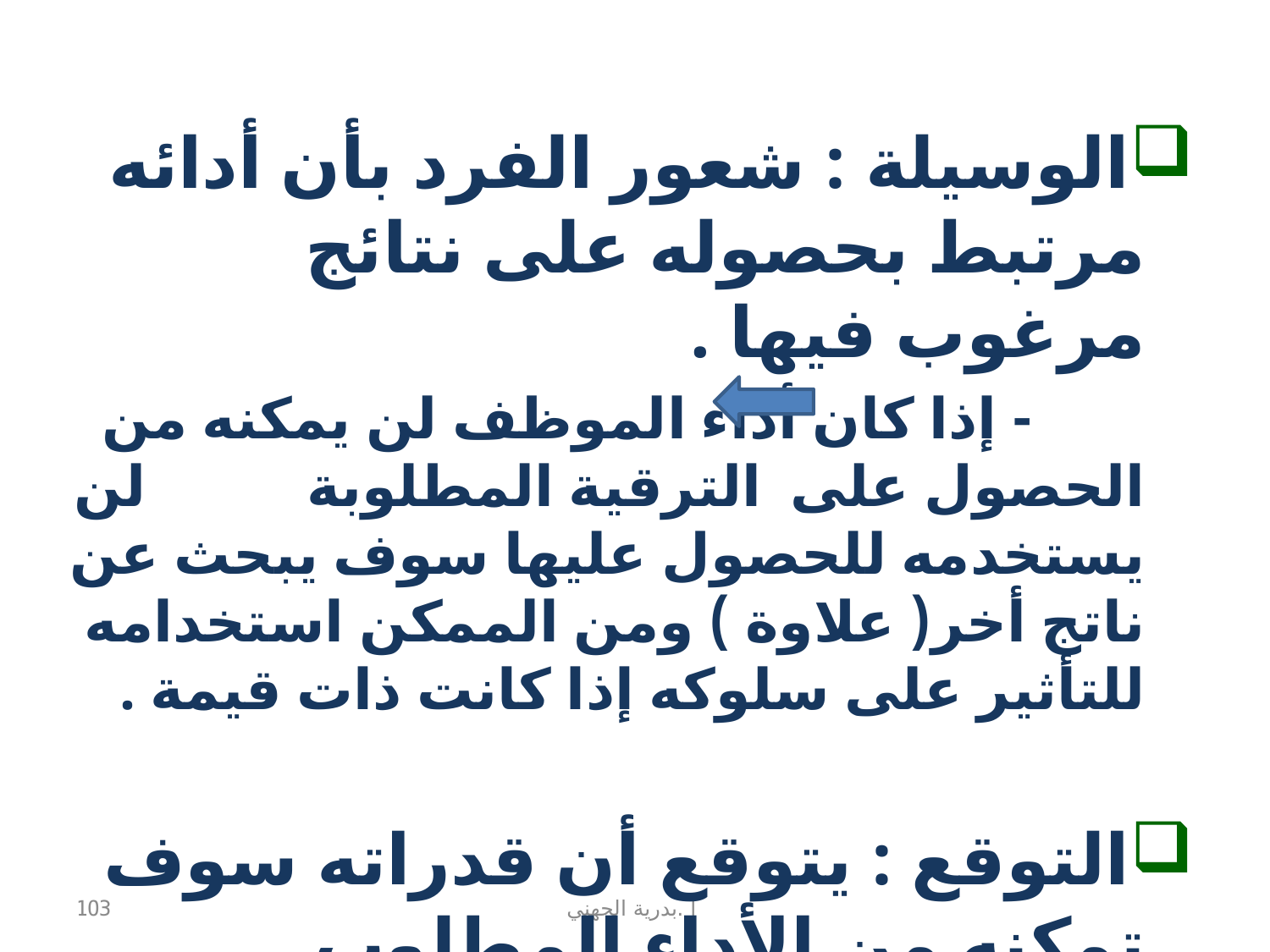

الوسيلة : شعور الفرد بأن أدائه مرتبط بحصوله على نتائج  مرغوب فيها .
           - إذا كان أداء الموظف لن يمكنه من الحصول على  الترقية المطلوبة           لن يستخدمه للحصول عليها سوف يبحث عن ناتج أخر( علاوة ) ومن الممكن استخدامه للتأثير على سلوكه إذا كانت ذات قيمة .

التوقع : يتوقع أن قدراته سوف تمكنه من الأداء المطلوب

103
أ .بدرية الجهني